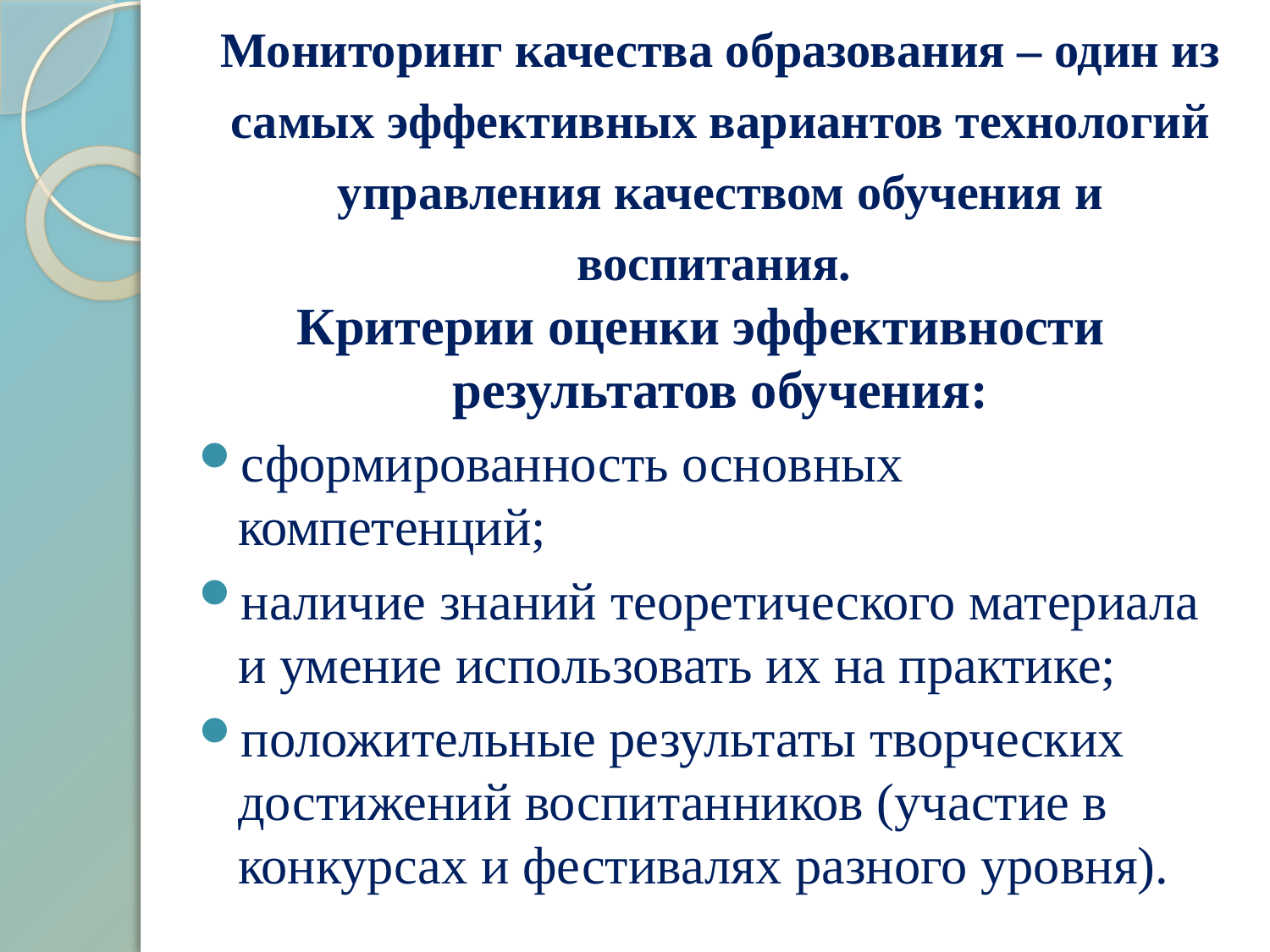

Мониторинг качества образования – один из самых эффективных вариантов технологий управления качеством обучения и воспитания.
Критерии оценки эффективности результатов обучения:
сформированность основных компетенций;
наличие знаний теоретического материала и умение использовать их на практике;
положительные результаты творческих достижений воспитанников (участие в конкурсах и фестивалях разного уровня).